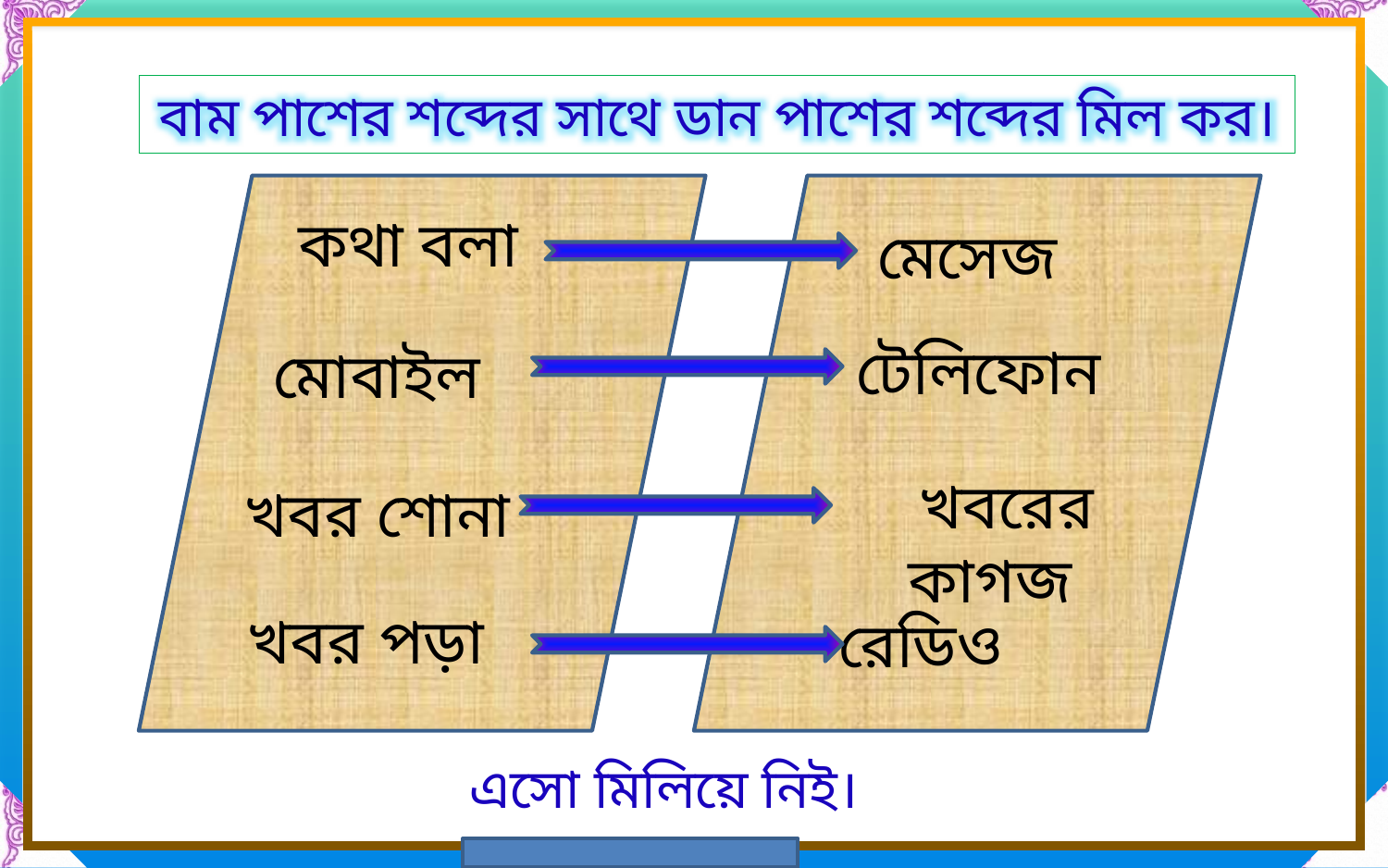

বাম পাশের শব্দের সাথে ডান পাশের শব্দের মিল কর।

কথা বলা
মেসেজ

টেলিফোন
মোবাইল

খবরের কাগজ
খবর শোনা

খবর পড়া
রেডিও

এসো মিলিয়ে নিই।